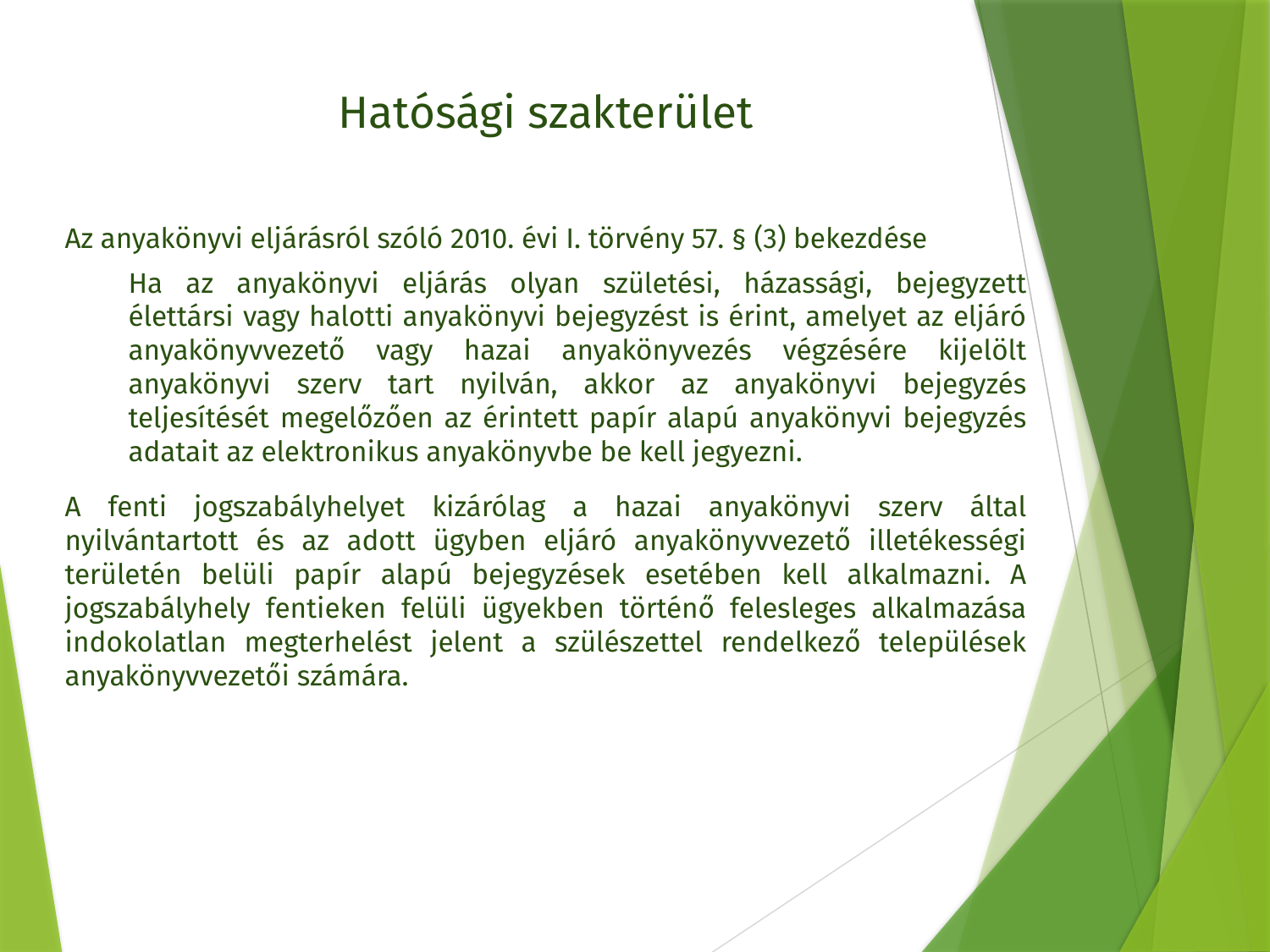

Hatósági szakterület

Az anyakönyvi eljárásról szóló 2010. évi I. törvény 57. § (3) bekezdése
Ha az anyakönyvi eljárás olyan születési, házassági, bejegyzett élettársi vagy halotti anyakönyvi bejegyzést is érint, amelyet az eljáró anyakönyvvezető vagy hazai anyakönyvezés végzésére kijelölt anyakönyvi szerv tart nyilván, akkor az anyakönyvi bejegyzés teljesítését megelőzően az érintett papír alapú anyakönyvi bejegyzés adatait az elektronikus anyakönyvbe be kell jegyezni.
A fenti jogszabályhelyet kizárólag a hazai anyakönyvi szerv által nyilvántartott és az adott ügyben eljáró anyakönyvvezető illetékességi területén belüli papír alapú bejegyzések esetében kell alkalmazni. A jogszabályhely fentieken felüli ügyekben történő felesleges alkalmazása indokolatlan megterhelést jelent a szülészettel rendelkező települések anyakönyvvezetői számára.